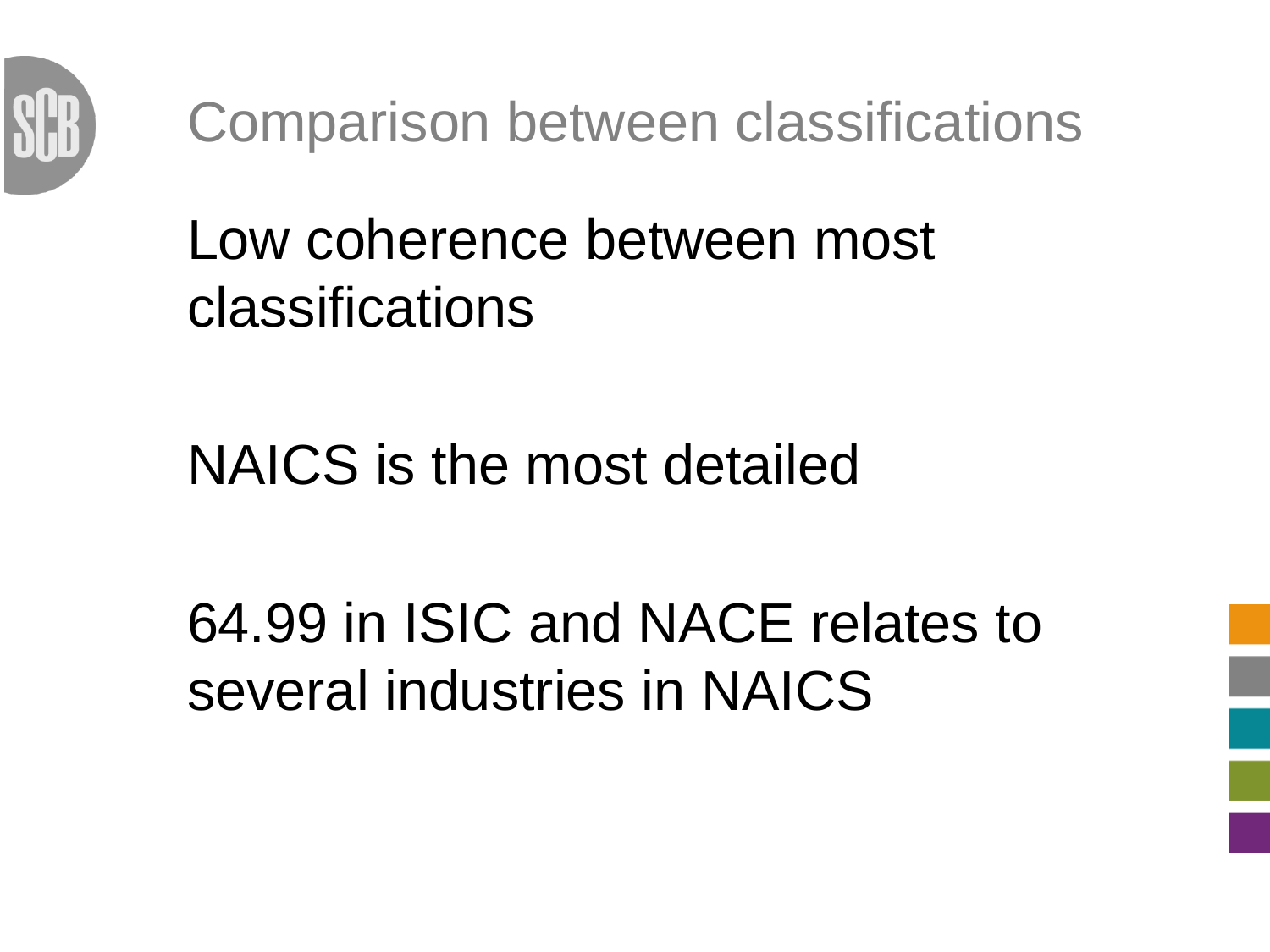

# Comparison between classifications
Low coherence between most classifications

NAICS is the most detailed

64.99 in ISIC and NACE relates to several industries in NAICS